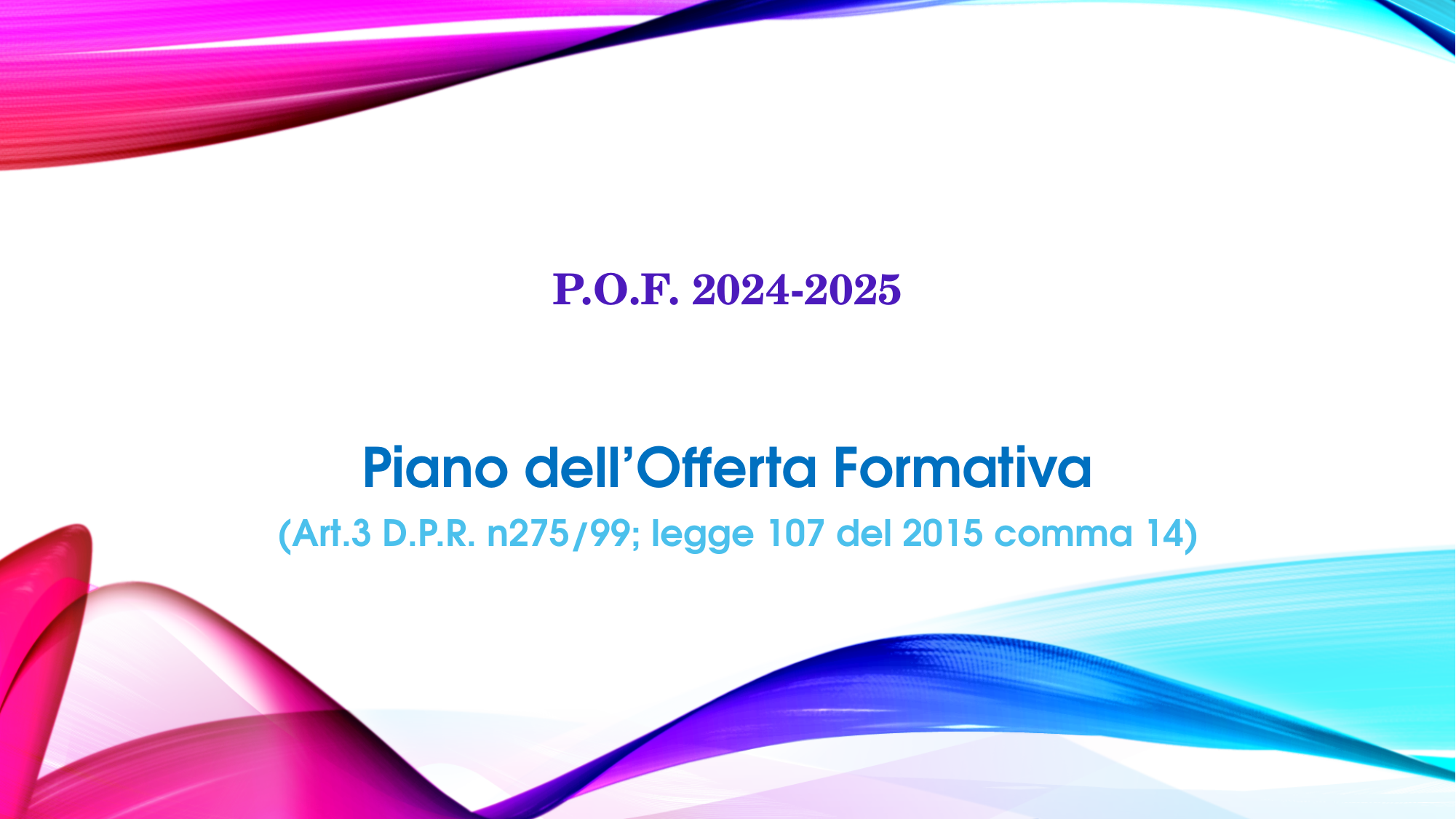

# P.O.F. 2024-2025

Piano dell’Offerta Formativa
          (Art.3 D.P.R. n275/99; legge 107 del 2015 comma 14)